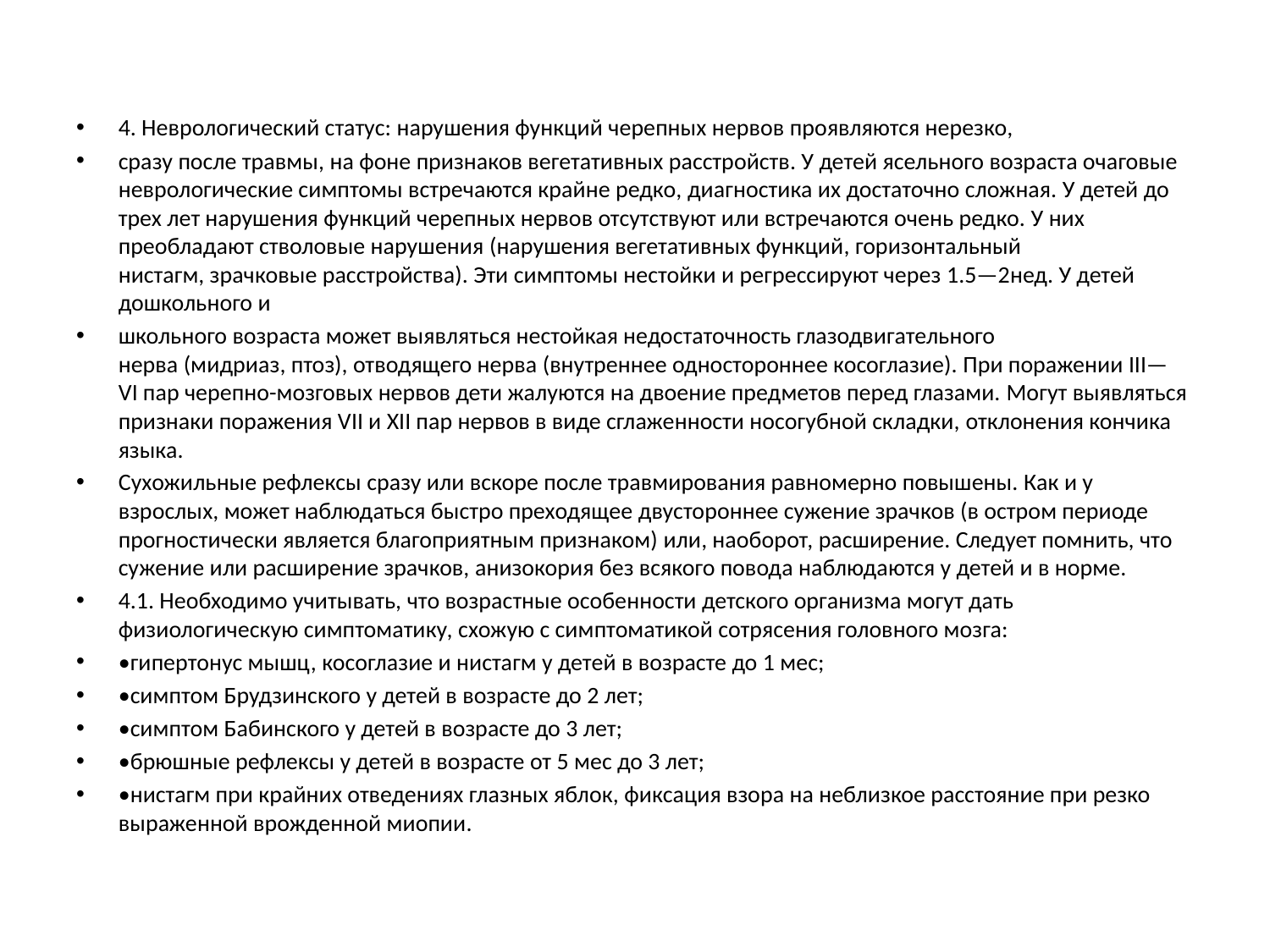

4. Неврологический статус: нарушения функций черепных нервов проявляются нерезко,
сразу после травмы, на фоне признаков вегетативных расстройств. У детей ясельного возраста очаговые неврологические симптомы встречаются крайне редко, диагностика их достаточно сложная. У детей до трех лет нарушения функций черепных нервов отсутствуют или встречаются очень редко. У них преобладают стволовые нарушения (нарушения вегетативных функций, горизонтальный нистагм, зрачковые расстройства). Эти симптомы нестойки и регрессируют через 1.5—2нед. У детей дошкольного и
школьного возраста может выявляться нестойкая недостаточность глазодвигательного нерва (мидриаз, птоз), отводящего нерва (внутреннее одностороннее косоглазие). При поражении III—VI пар черепно-мозговых нервов дети жалуются на двоение предметов перед глазами. Могут выявляться признаки поражения VII и XII пар нервов в виде сглаженности носогубной складки, отклонения кончика языка.
Сухожильные рефлексы сразу или вскоре после травмирования равномерно повышены. Как и у взрослых, может наблюдаться быстро преходящее двустороннее сужение зрачков (в остром периоде прогностически является благоприятным признаком) или, наоборот, расширение. Следует помнить, что сужение или расширение зрачков, анизокория без всякого повода наблюдаются у детей и в норме.
4.1. Необходимо учитывать, что возрастные особенности детского организма могут дать физиологическую симптоматику, схожую с симптоматикой сотрясения головного мозга:
•гипертонус мышц, косоглазие и нистагм у детей в возрасте до 1 мес;
•симптом Брудзинского у детей в возрасте до 2 лет;
•симптом Бабинского у детей в возрасте до 3 лет;
•брюшные рефлексы у детей в возрасте от 5 мес до 3 лет;
•нистагм при крайних отведениях глазных яблок, фиксация взора на неблизкое расстояние при резко выраженной врожденной миопии.